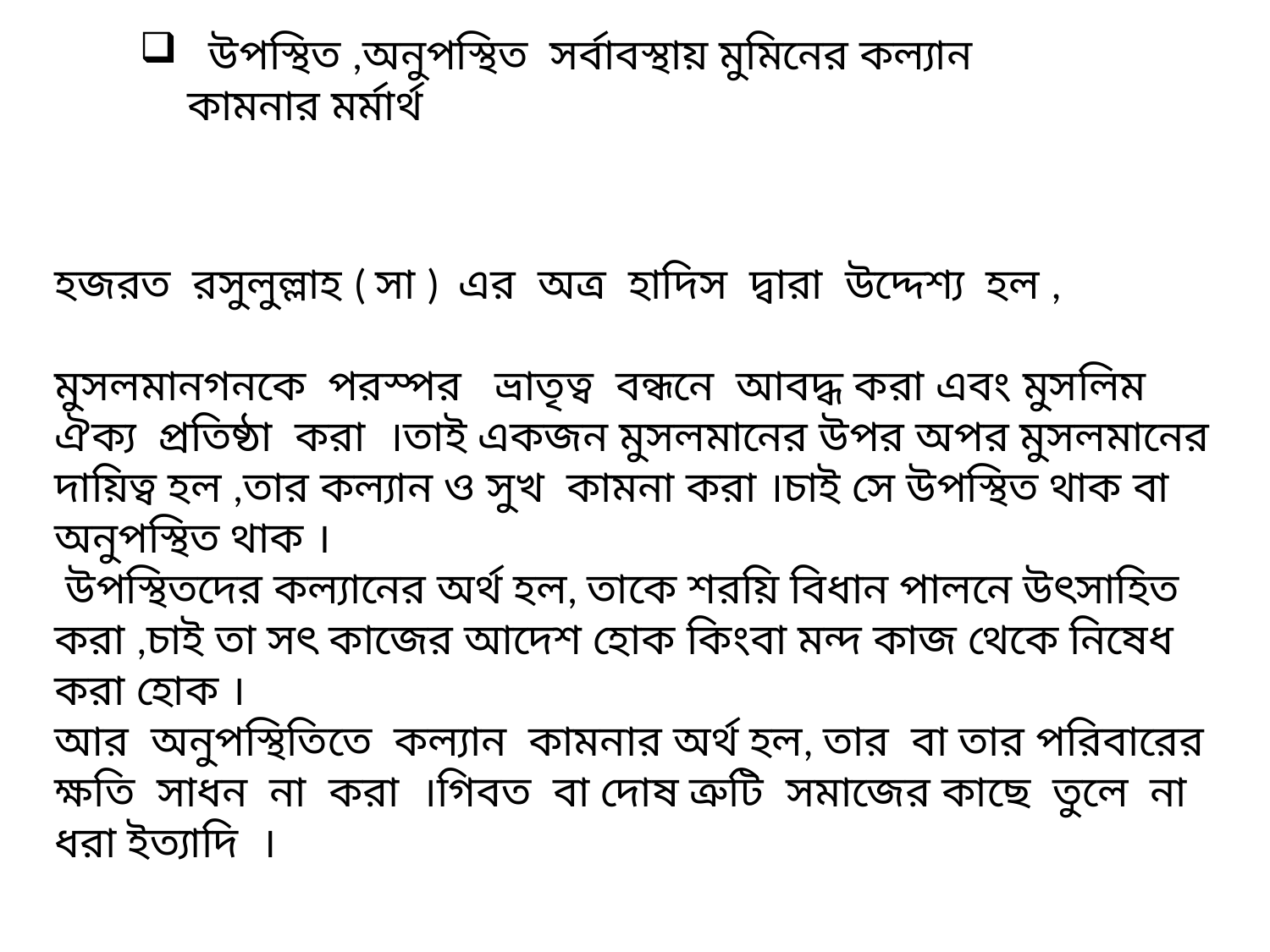

উপস্থিত ,অনুপস্থিত  সর্বাবস্থায় মুমিনের কল্যান কামনার মর্মার্থ
হজরত  রসুলুল্লাহ ( সা )  এর  অত্র  হাদিস  দ্বারা  উদ্দেশ্য  হল ,

মুসলমানগনকে  পরস্পর   ভ্রাতৃত্ব  বন্ধনে  আবদ্ধ করা এবং মুসলিম ঐক্য  প্রতিষ্ঠা  করা  ।তাই একজন মুসলমানের উপর অপর মুসলমানের দায়িত্ব হল ,তার কল্যান ও সুখ  কামনা করা ।চাই সে উপস্থিত থাক বা অনুপস্থিত থাক ।
 উপস্থিতদের কল্যানের অর্থ হল, তাকে শরয়ি বিধান পালনে উৎসাহিত  করা ,চাই তা সৎ কাজের আদেশ হোক কিংবা মন্দ কাজ থেকে নিষেধ করা হোক ।
আর  অনুপস্থিতিতে  কল্যান  কামনার অর্থ হল, তার  বা তার পরিবারের  ক্ষতি  সাধন  না  করা  ।গিবত  বা দোষ ত্রুটি  সমাজের কাছে  তুলে  না ধরা ইত্যাদি  ।